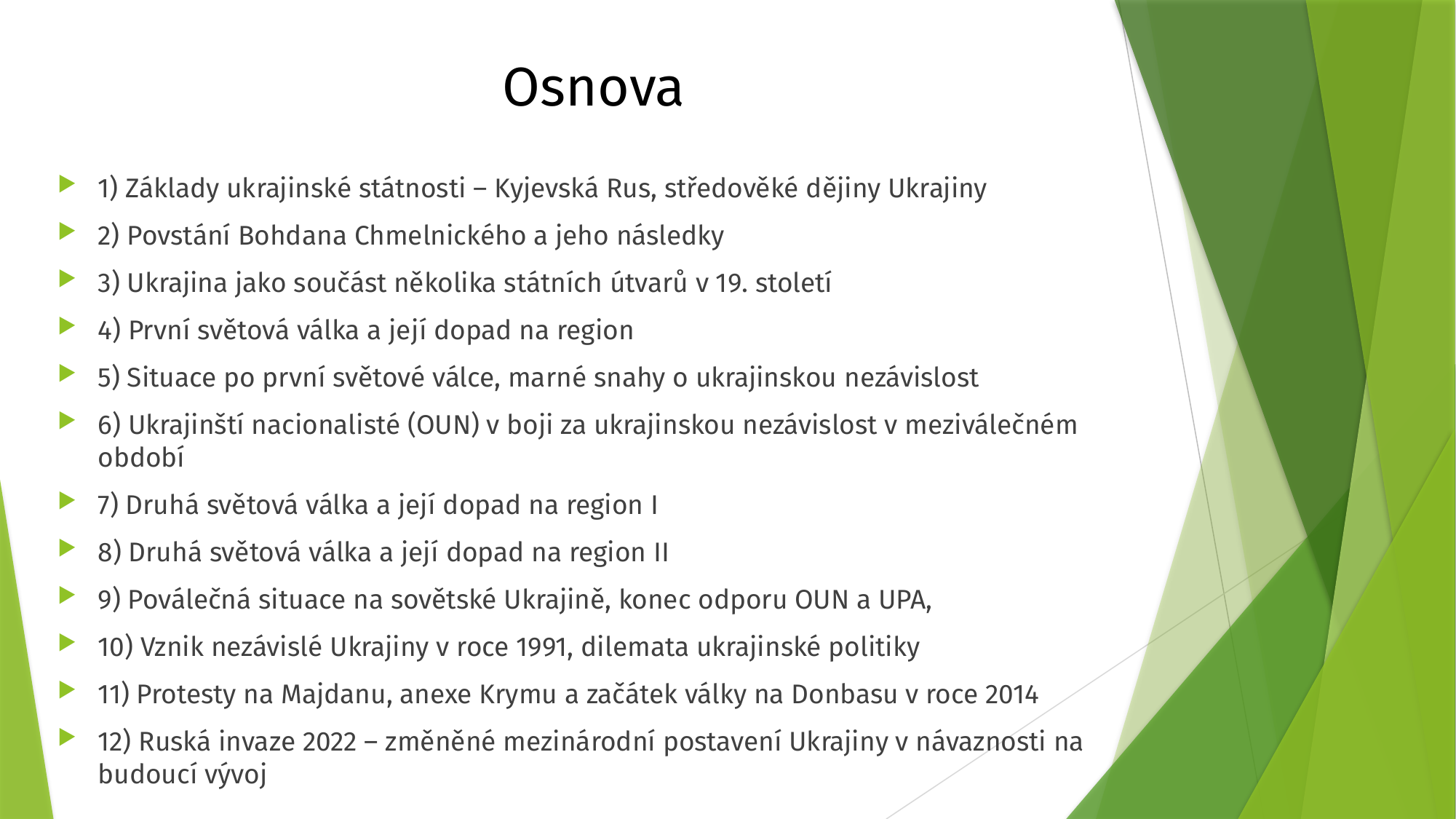

# Osnova

1) Základy ukrajinské státnosti – Kyjevská Rus, středověké dějiny Ukrajiny
2) Povstání Bohdana Chmelnického a jeho následky
3) Ukrajina jako součást několika státních útvarů v 19. století
4) První světová válka a její dopad na region
5) Situace po první světové válce, marné snahy o ukrajinskou nezávislost
6) Ukrajinští nacionalisté (OUN) v boji za ukrajinskou nezávislost v meziválečném období
7) Druhá světová válka a její dopad na region I
8) Druhá světová válka a její dopad na region II
9) Poválečná situace na sovětské Ukrajině, konec odporu OUN a UPA,
10) Vznik nezávislé Ukrajiny v roce 1991, dilemata ukrajinské politiky
11) Protesty na Majdanu, anexe Krymu a začátek války na Donbasu v roce 2014
12) Ruská invaze 2022 – změněné mezinárodní postavení Ukrajiny v návaznosti na budoucí vývoj